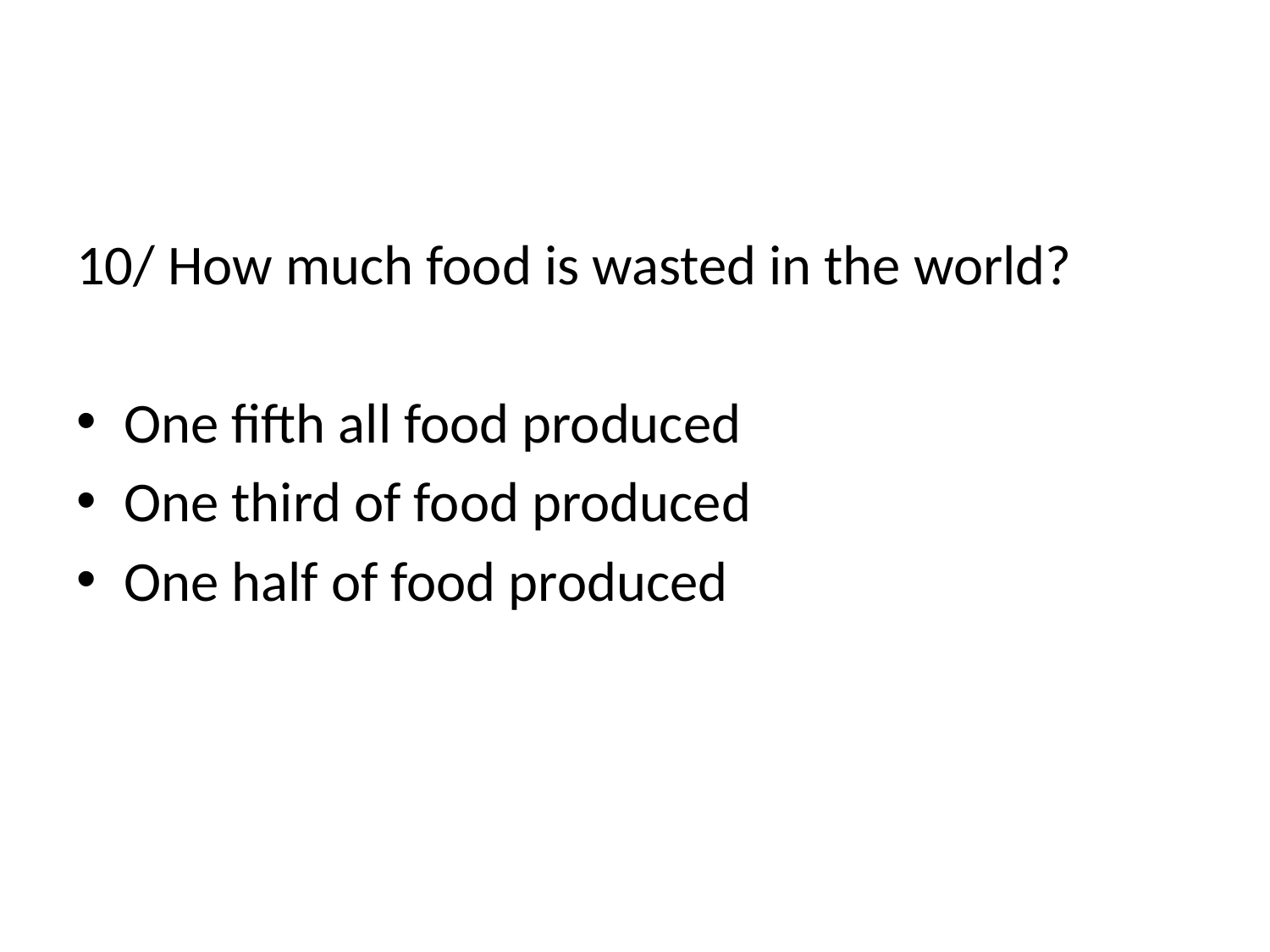

#
10/ How much food is wasted in the world?

One fifth all food produced
One third of food produced
One half of food produced